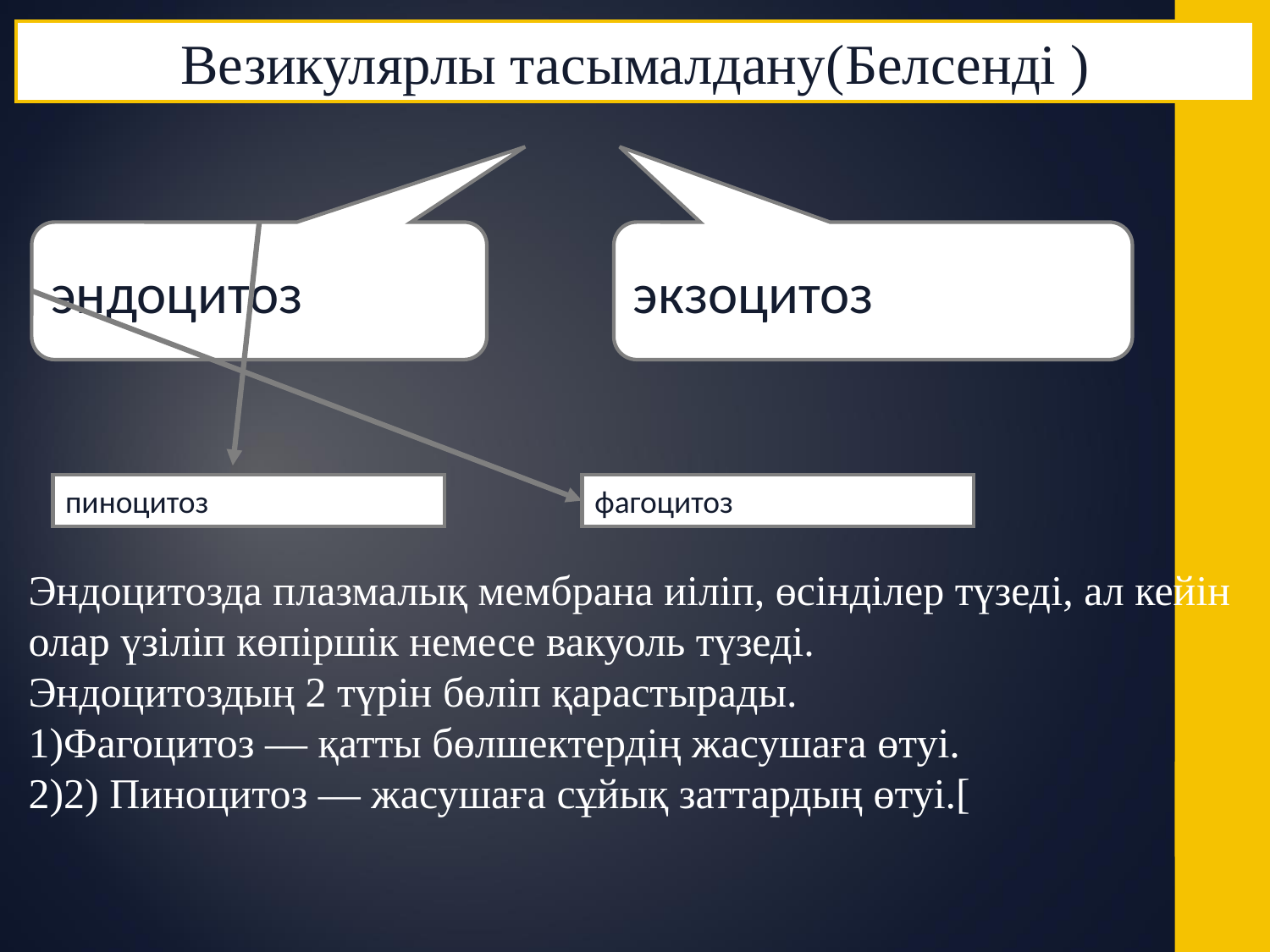

Везикулярлы тасымалдану(Белсенді )
эндоцитоз
экзоцитоз
пиноцитоз
фагоцитоз
Эндоцитозда плазмалық мембрана иіліп, өсінділер түзеді, ал кейін олар үзіліп көпіршік немесе вакуоль түзеді.
Эндоцитоздың 2 түрін бөліп қарастырады.
Фагоцитоз — қатты бөлшектердің жасушаға өтуі.
2) Пиноцитоз — жасушаға сұйық заттардың өтуі.[